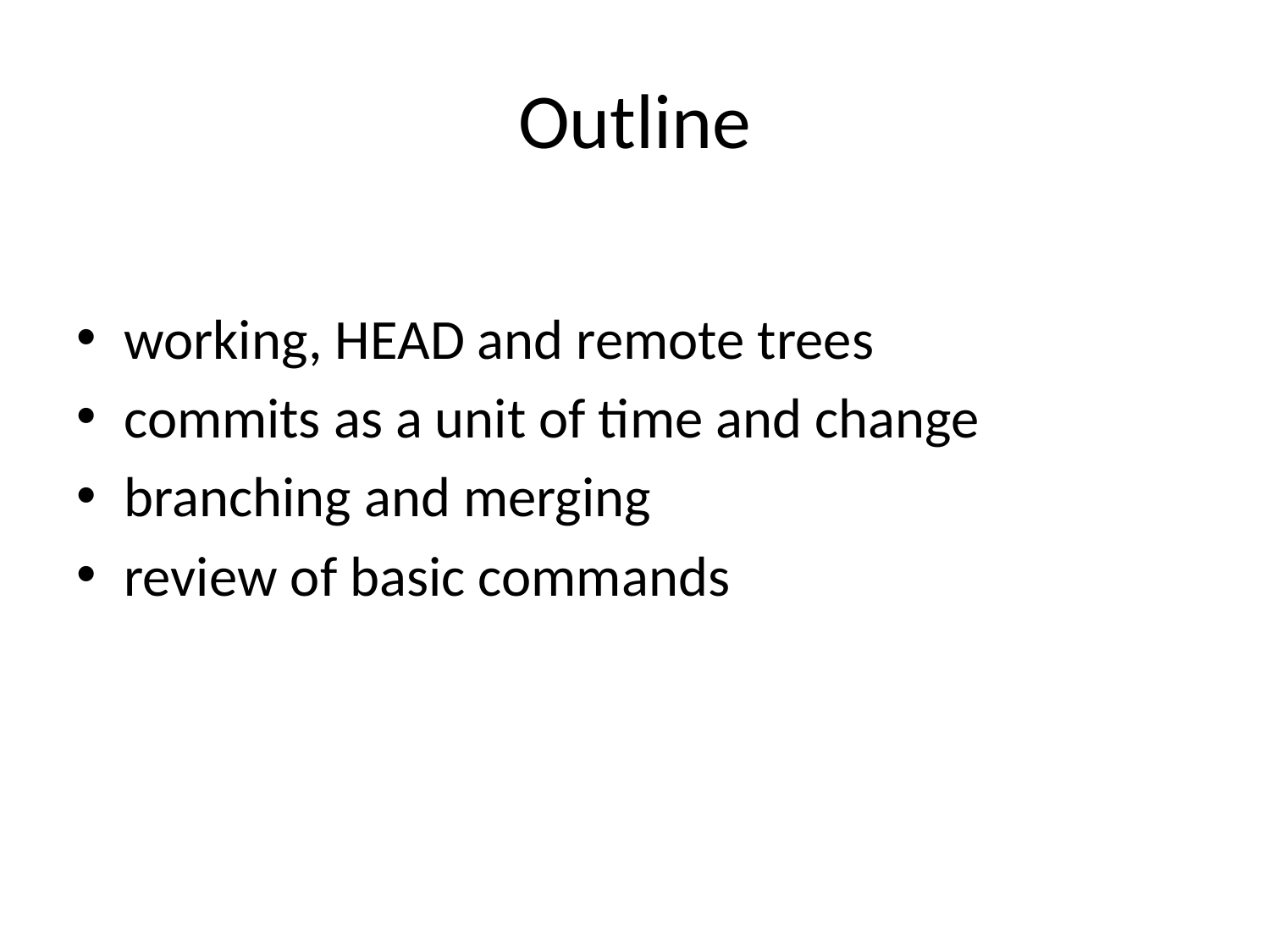

# Outline
working, HEAD and remote trees
commits as a unit of time and change
branching and merging
review of basic commands